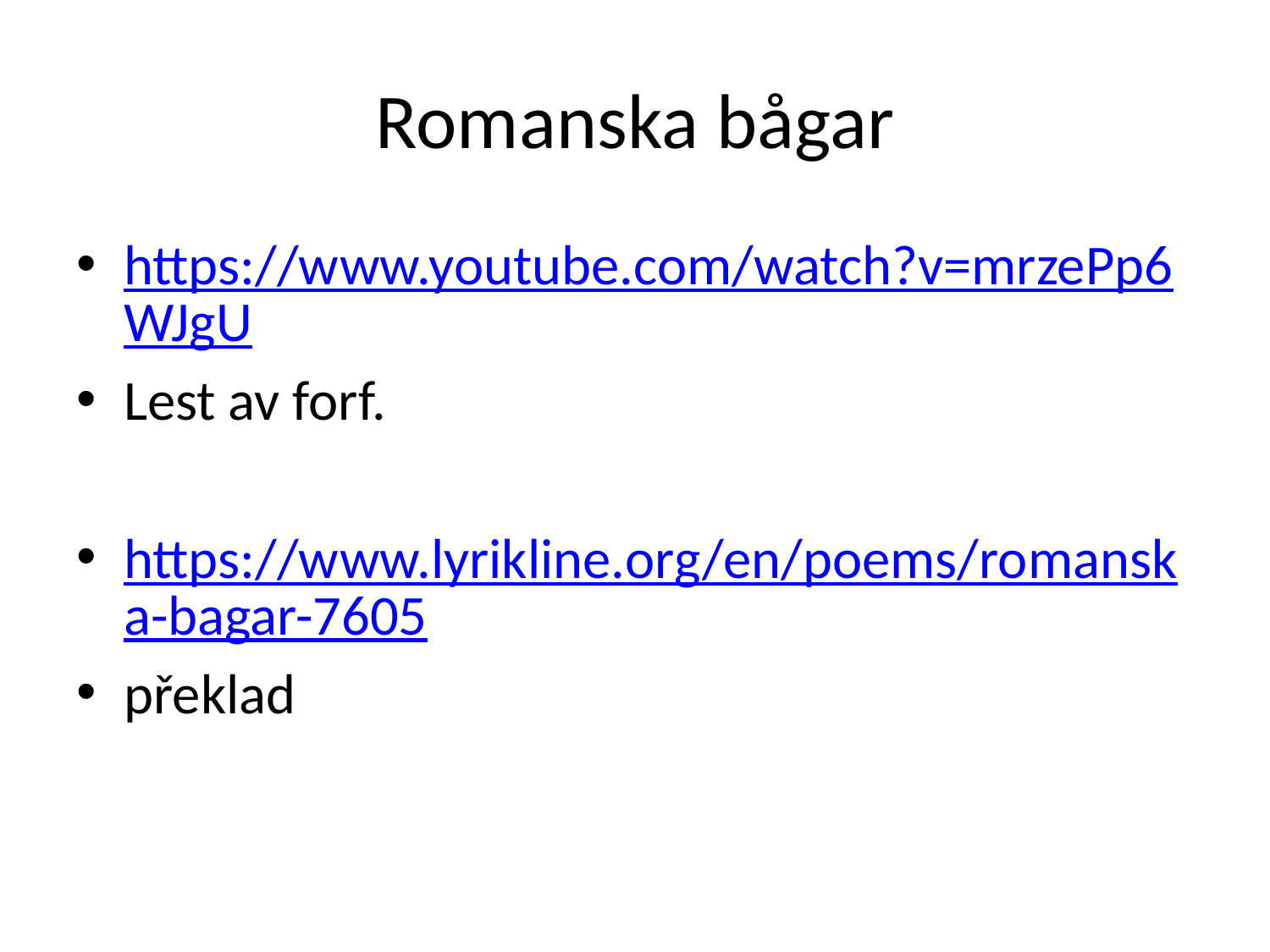

# Romanska bågar
https://www.youtube.com/watch?v=mrzePp6WJgU
Lest av forf.

https://www.lyrikline.org/en/poems/romanska-bagar-7605
překlad